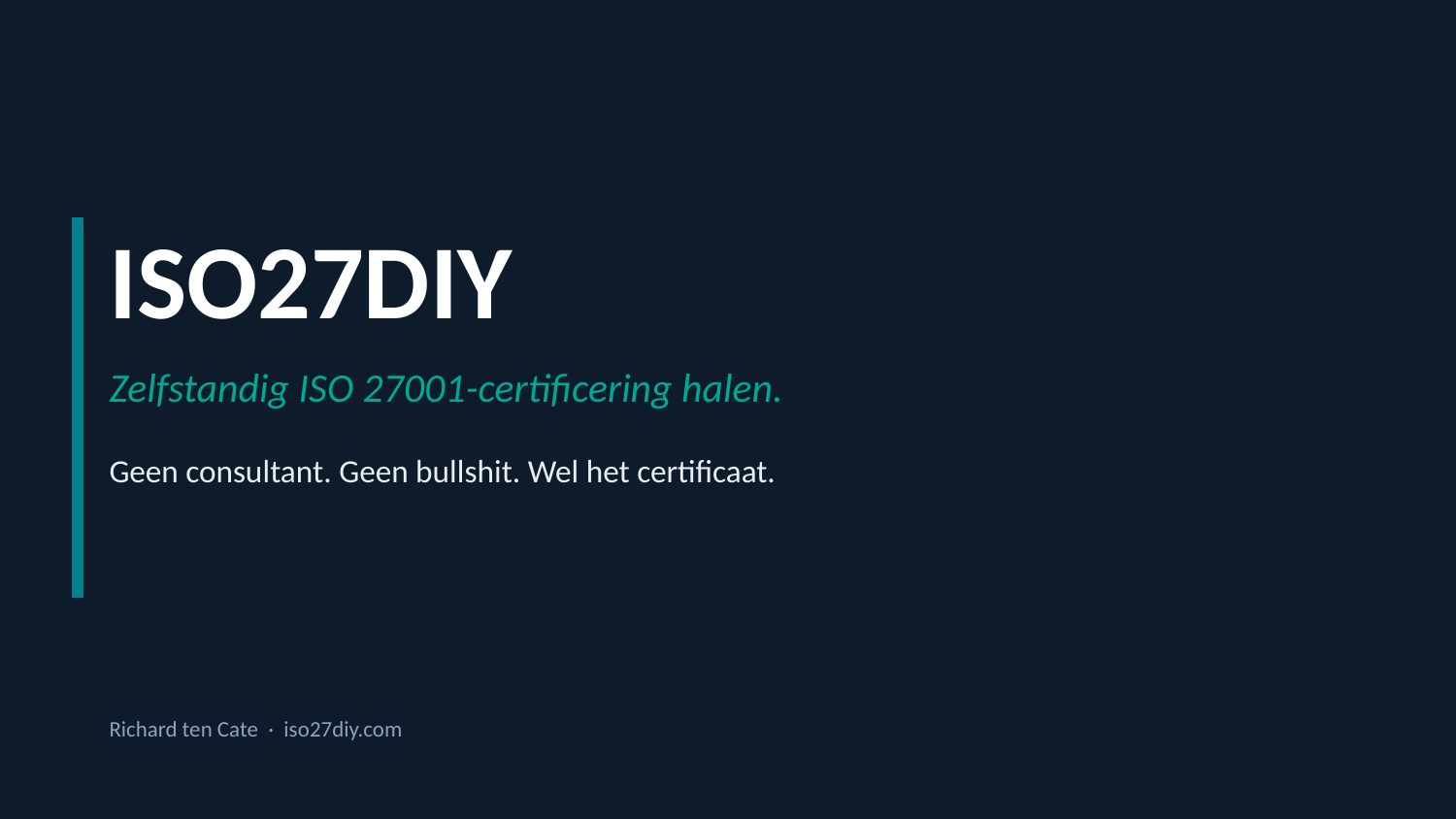

ISO27DIY

Zelfstandig ISO 27001-certificering halen.
Geen consultant. Geen bullshit. Wel het certificaat.
Richard ten Cate  ·  iso27diy.com